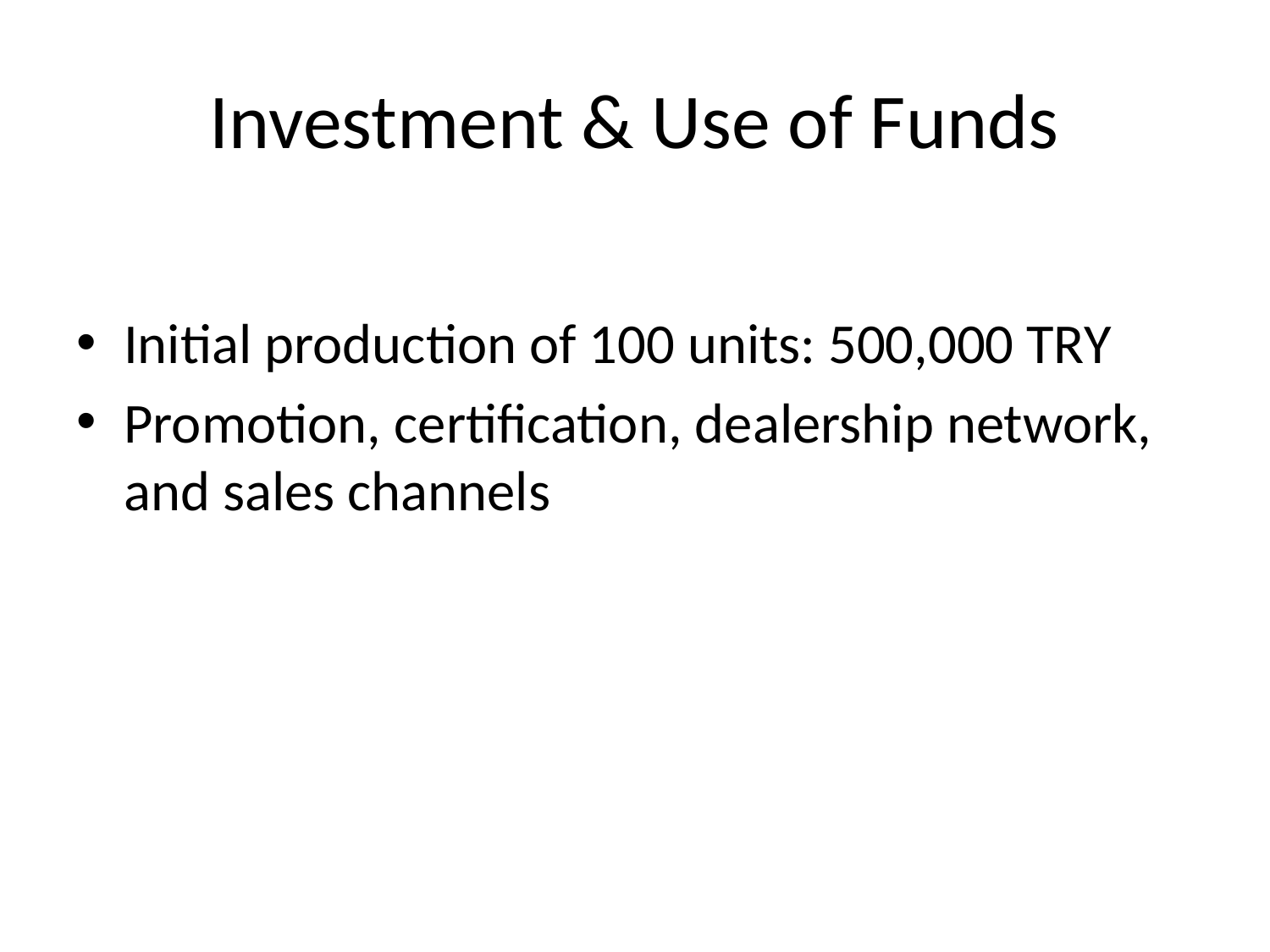

# Investment & Use of Funds

Initial production of 100 units: 500,000 TRY
Promotion, certification, dealership network, and sales channels